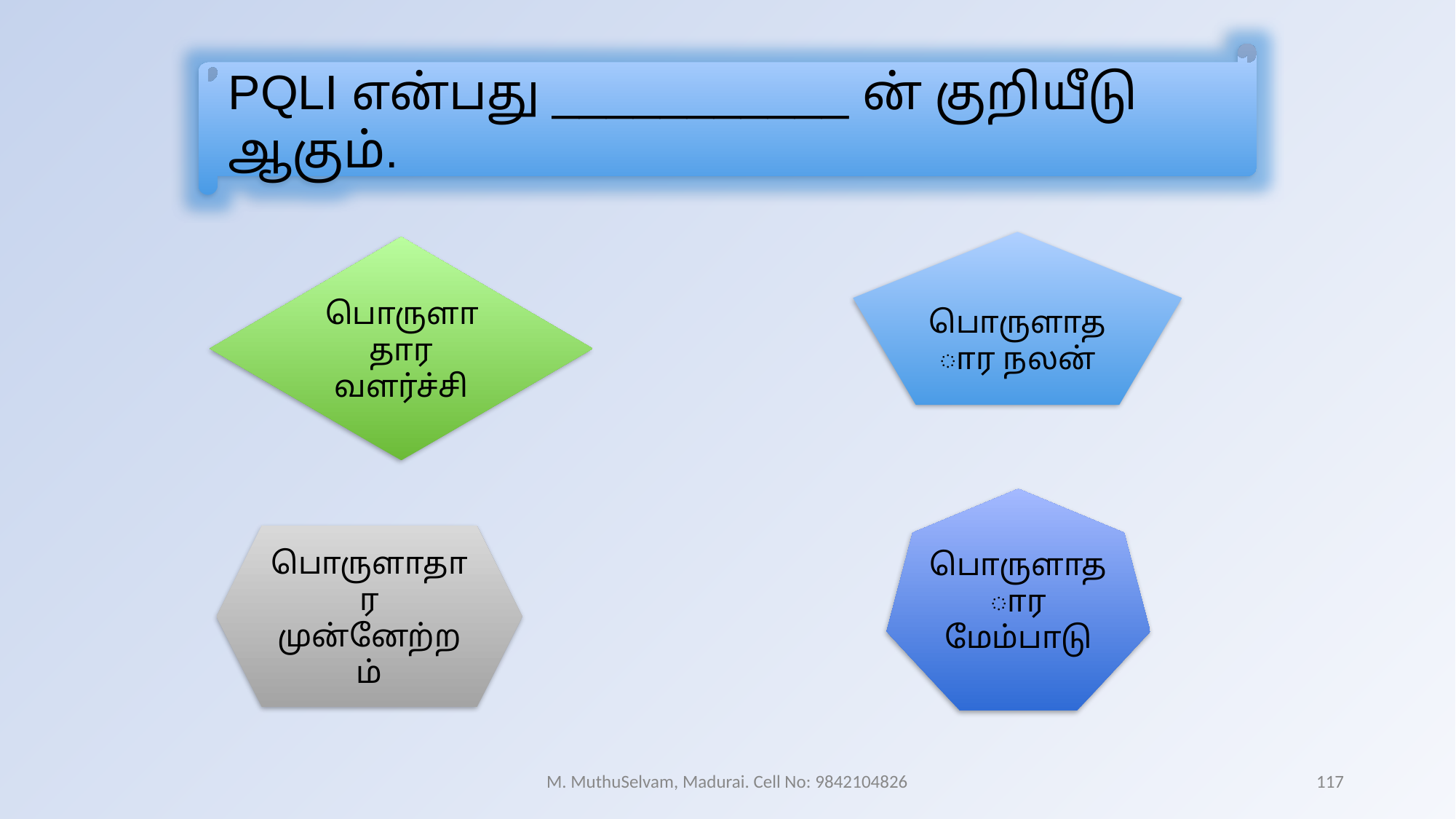

PQLI என்பது ___________ ன் குறியீடு ஆகும்.
பொருளாதார நலன்
பொருளாதார வளர்ச்சி
பொருளாதார மேம்பாடு
பொருளாதார முன்னேற்றம்
M. MuthuSelvam, Madurai. Cell No: 9842104826
117